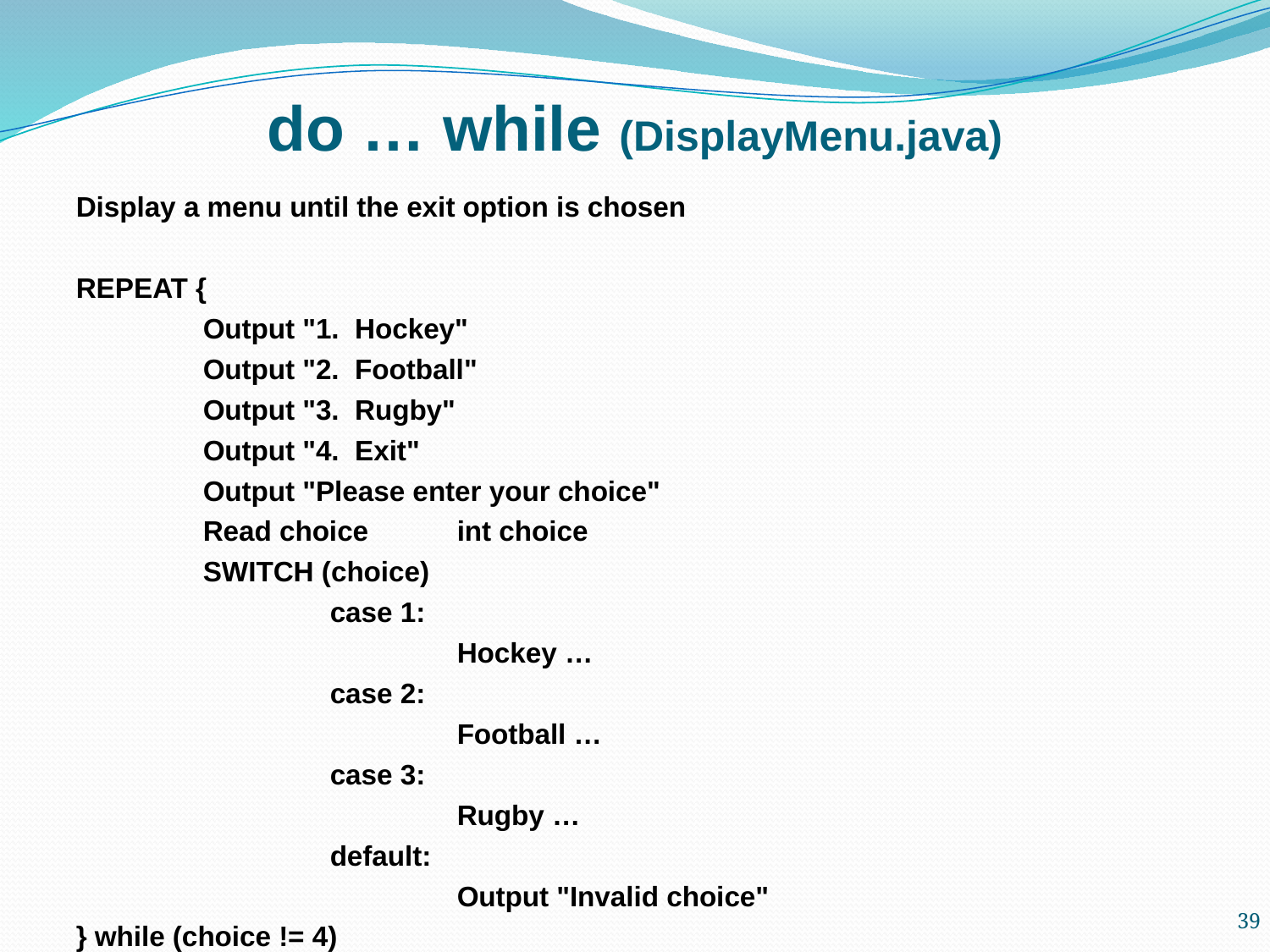

# do … while (DisplayMenu.java)
Display a menu until the exit option is chosen

REPEAT {
	Output "1.  Hockey"
	Output "2.  Football"
	Output "3.  Rugby"
	Output "4.  Exit"
	Output "Please enter your choice"
	Read choice	int choice
	SWITCH (choice)
		case 1:
			Hockey …
		case 2:
			Football …
		case 3:
			Rugby …
		default:
			Output "Invalid choice"
} while (choice != 4)
39